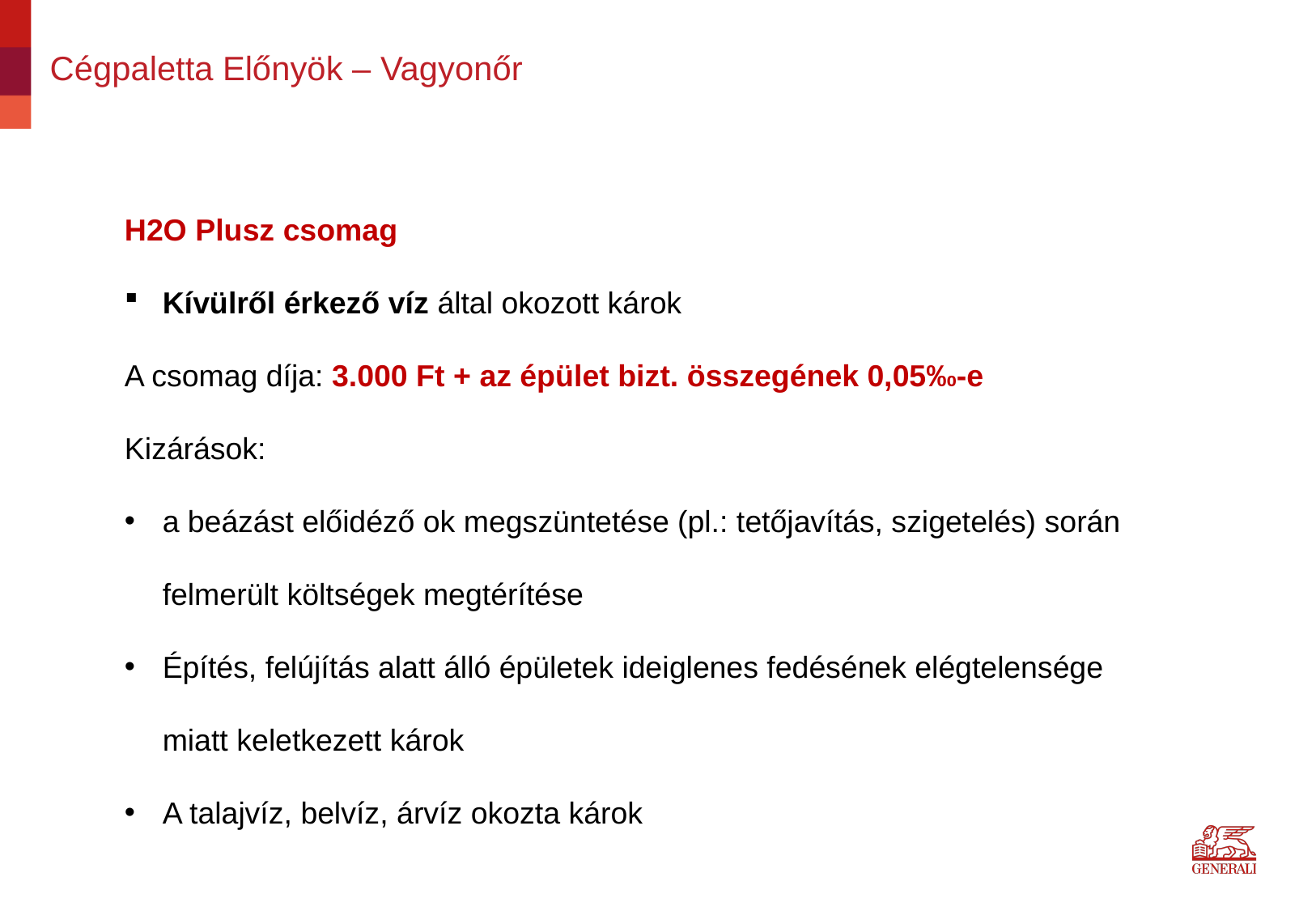

# Cégpaletta Előnyök – Vagyonőr
H2O Plusz csomag
Kívülről érkező víz által okozott károk
A csomag díja: 3.000 Ft + az épület bizt. összegének 0,05‰-e
Kizárások:
a beázást előidéző ok megszün­tetése (pl.: tetőjavítás, szigetelés) során felmerült költségek megtérítése
Építés, felújítás alatt álló épületek idei­glenes fedésének elégtelensége miatt keletkezett károk
A talajvíz, belvíz, árvíz okozta károk